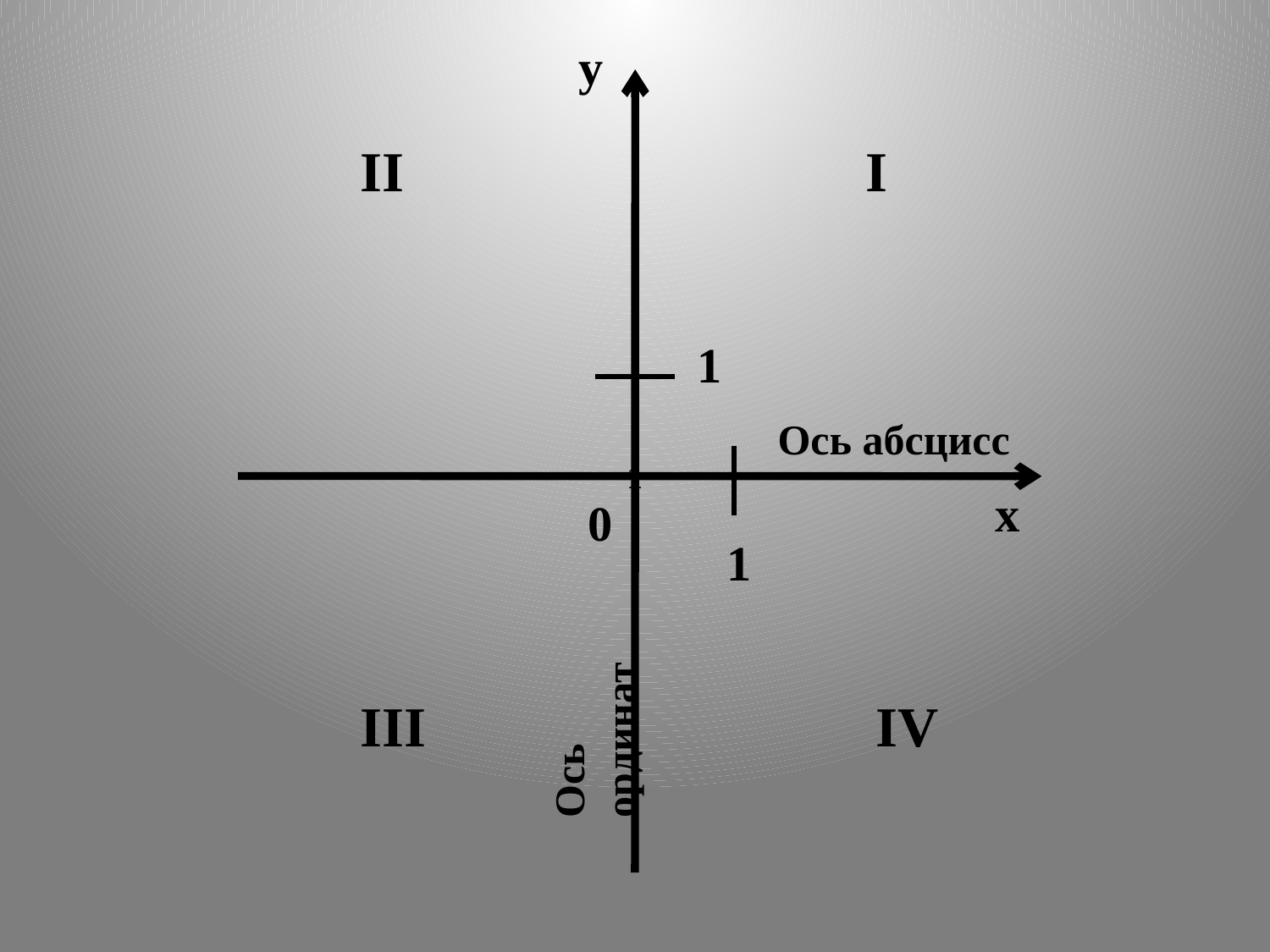

y
II
I
1
Ось абсцисс
1
x
0
1
Ось ординат
III
IV